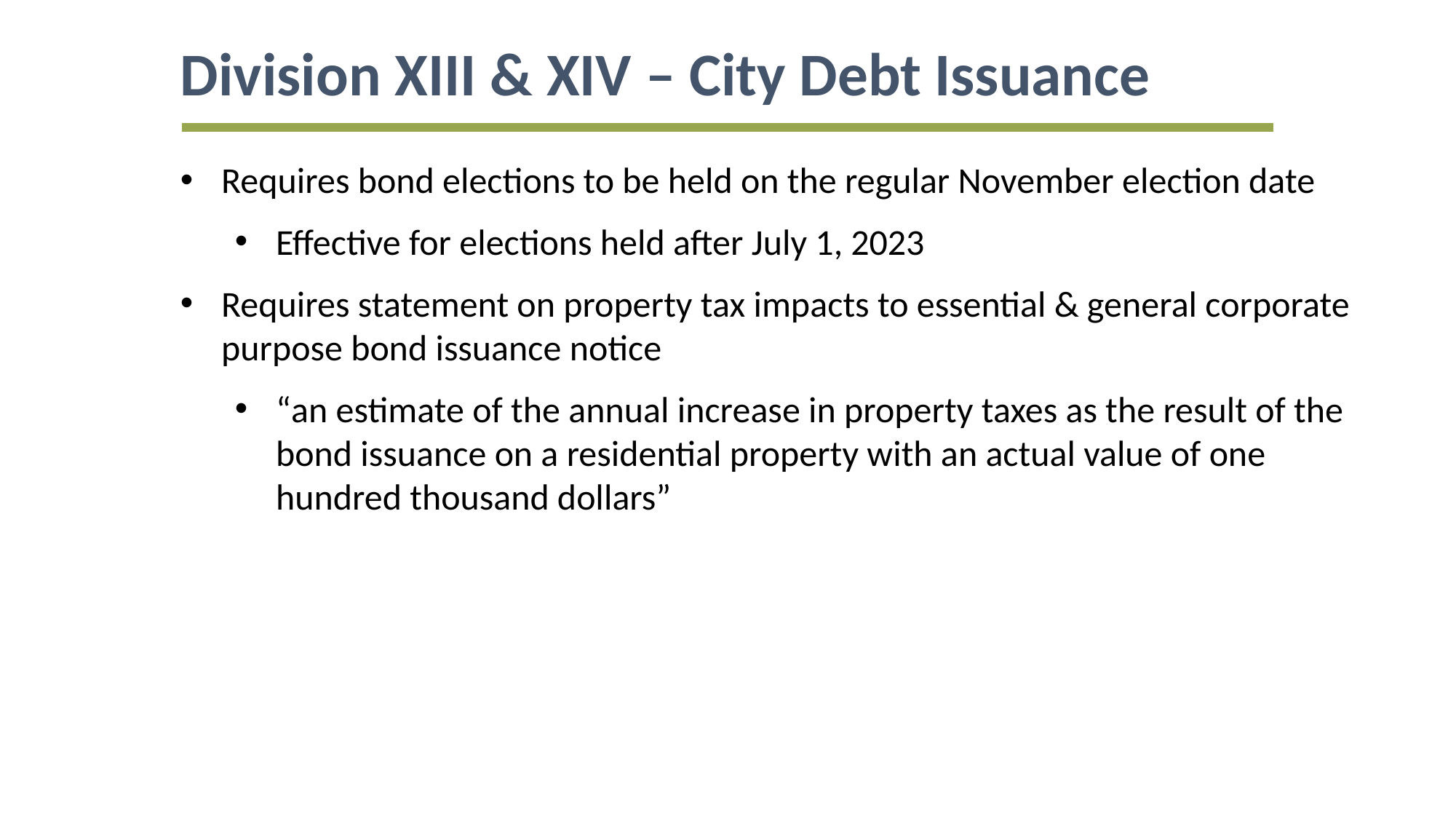

Division XIII & XIV – City Debt Issuance
Requires bond elections to be held on the regular November election date
Effective for elections held after July 1, 2023
Requires statement on property tax impacts to essential & general corporate purpose bond issuance notice
“an estimate of the annual increase in property taxes as the result of the bond issuance on a residential property with an actual value of one hundred thousand dollars”